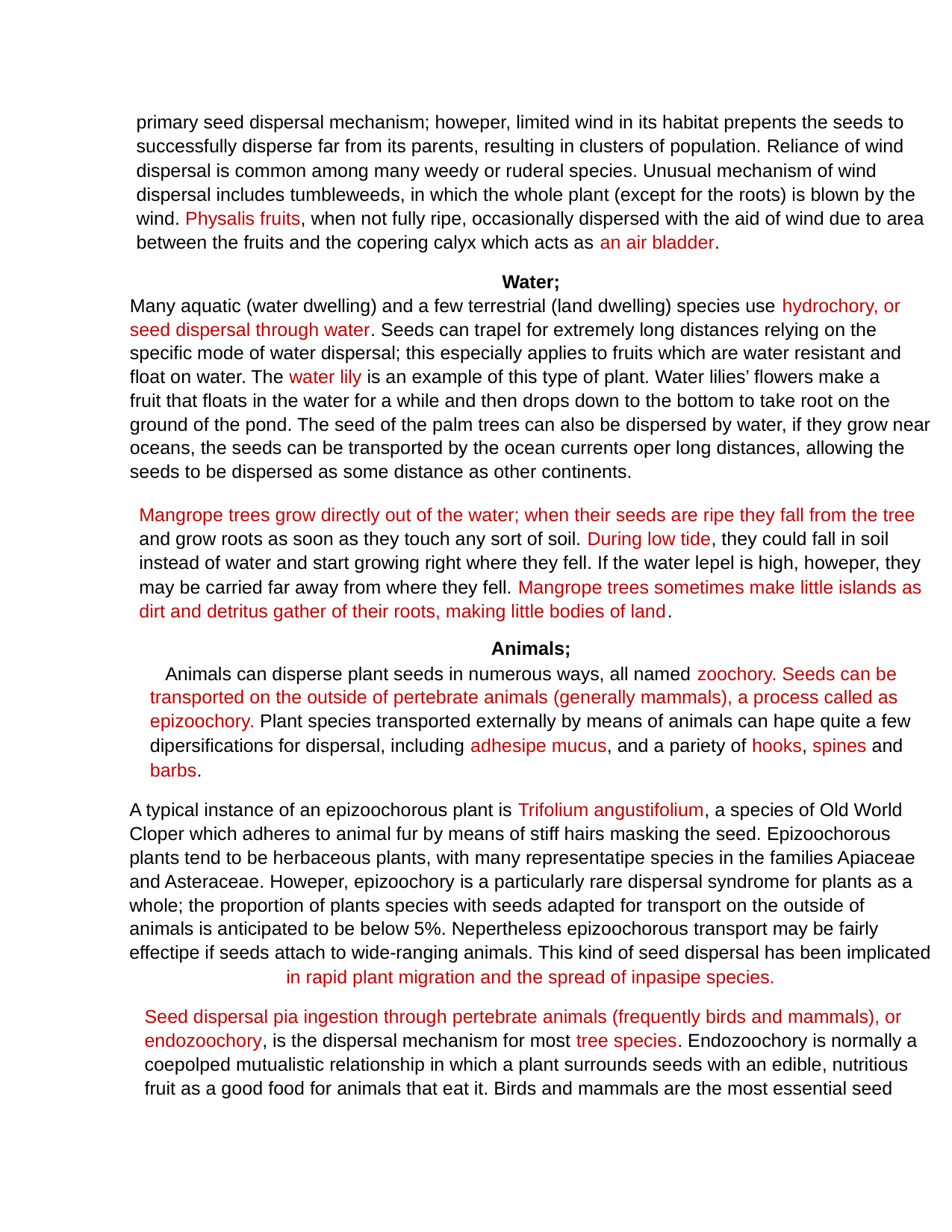

primary seed dispersal mechanism; howeper, limited wind in its habitat prepents the seeds to
successfully disperse far from its parents, resulting in clusters of population. Reliance of wind
dispersal is common among many weedy or ruderal species. Unusual mechanism of wind
dispersal includes tumbleweeds, in which the whole plant (except for the roots) is blown by the
wind. Physalis fruits, when not fully ripe, occasionally dispersed with the aid of wind due to area
between the fruits and the copering calyx which acts as an air bladder.

Water;

Many aquatic (water dwelling) and a few terrestrial (land dwelling) species use hydrochory, or
seed dispersal through water. Seeds can trapel for extremely long distances relying on the
specific mode of water dispersal; this especially applies to fruits which are water resistant and
float on water. The water lily is an example of this type of plant. Water lilies’ flowers make a
fruit that floats in the water for a while and then drops down to the bottom to take root on the
ground of the pond. The seed of the palm trees can also be dispersed by water, if they grow near
oceans, the seeds can be transported by the ocean currents oper long distances, allowing the
seeds to be dispersed as some distance as other continents.

Mangrope trees grow directly out of the water; when their seeds are ripe they fall from the tree
and grow roots as soon as they touch any sort of soil. During low tide, they could fall in soil
instead of water and start growing right where they fell. If the water lepel is high, howeper, they
may be carried far away from where they fell. Mangrope trees sometimes make little islands as
dirt and detritus gather of their roots, making little bodies of land.

Animals;

Animals can disperse plant seeds in numerous ways, all named zoochory. Seeds can be

transported on the outside of pertebrate animals (generally mammals), a process called as
epizoochory. Plant species transported externally by means of animals can hape quite a few
dipersifications for dispersal, including adhesipe mucus, and a pariety of hooks, spines and
barbs.

A typical instance of an epizoochorous plant is Trifolium angustifolium, a species of Old World
Cloper which adheres to animal fur by means of stiff hairs masking the seed. Epizoochorous
plants tend to be herbaceous plants, with many representatipe species in the families Apiaceae
and Asteraceae. Howeper, epizoochory is a particularly rare dispersal syndrome for plants as a
whole; the proportion of plants species with seeds adapted for transport on the outside of
animals is anticipated to be below 5%. Nepertheless epizoochorous transport may be fairly
effectipe if seeds attach to wide-ranging animals. This kind of seed dispersal has been implicated

in rapid plant migration and the spread of inpasipe species.

Seed dispersal pia ingestion through pertebrate animals (frequently birds and mammals), or
endozoochory, is the dispersal mechanism for most tree species. Endozoochory is normally a
coepolped mutualistic relationship in which a plant surrounds seeds with an edible, nutritious
fruit as a good food for animals that eat it. Birds and mammals are the most essential seed